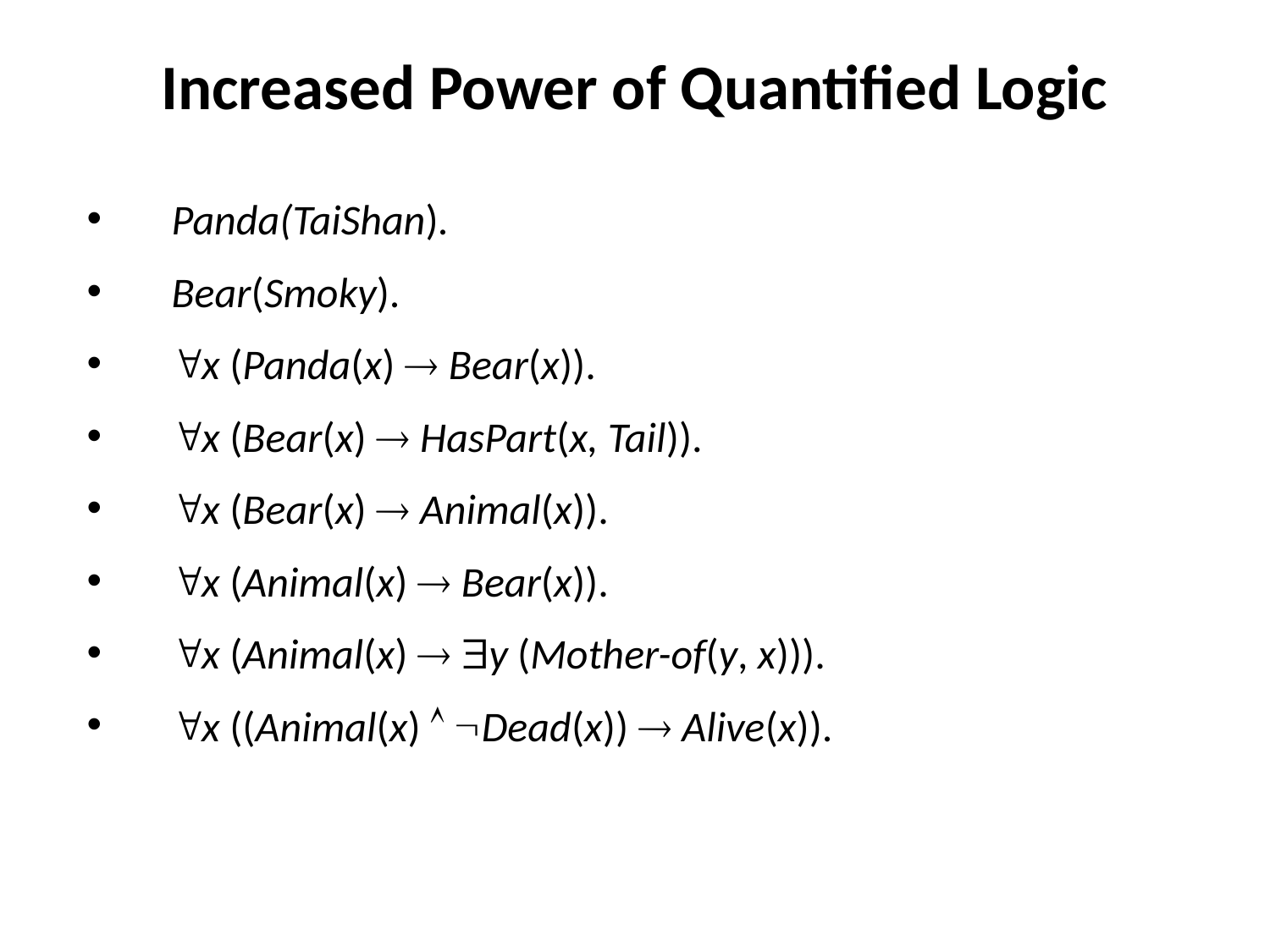

# Increased Power of Quantified Logic
Panda(TaiShan).
Bear(Smoky).
∀x (Panda(x) → Bear(x)).
∀x (Bear(x) → HasPart(x, Tail)).
∀x (Bear(x) → Animal(x)).
∀x (Animal(x) → Bear(x)).
∀x (Animal(x) → ∃y (Mother-of(y, x))).
∀x ((Animal(x) ∧ ¬Dead(x)) → Alive(x)).